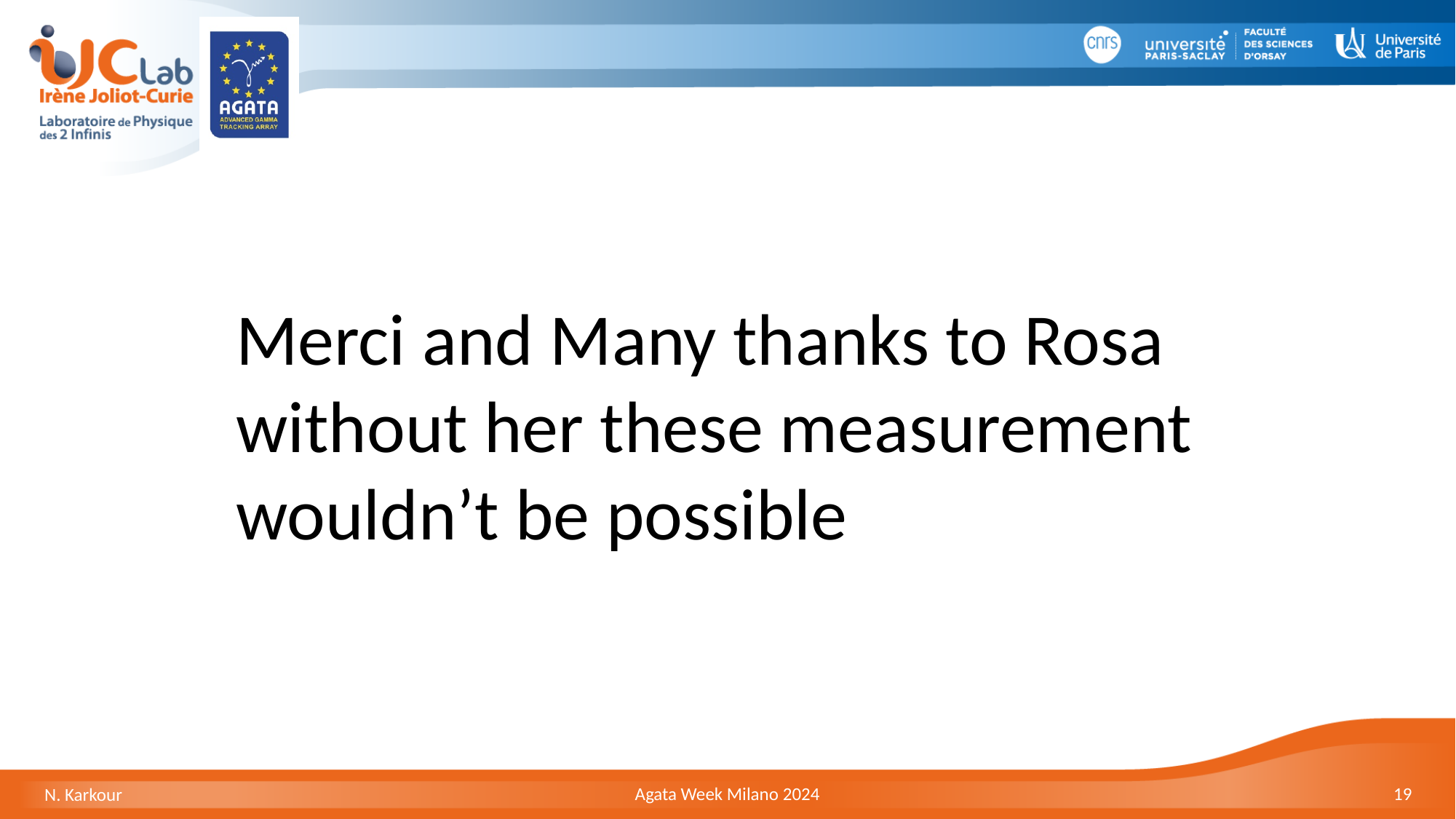

Merci and Many thanks to Rosa without her these measurement wouldn’t be possible

Agata Week Milano 2024
19
N. Karkour